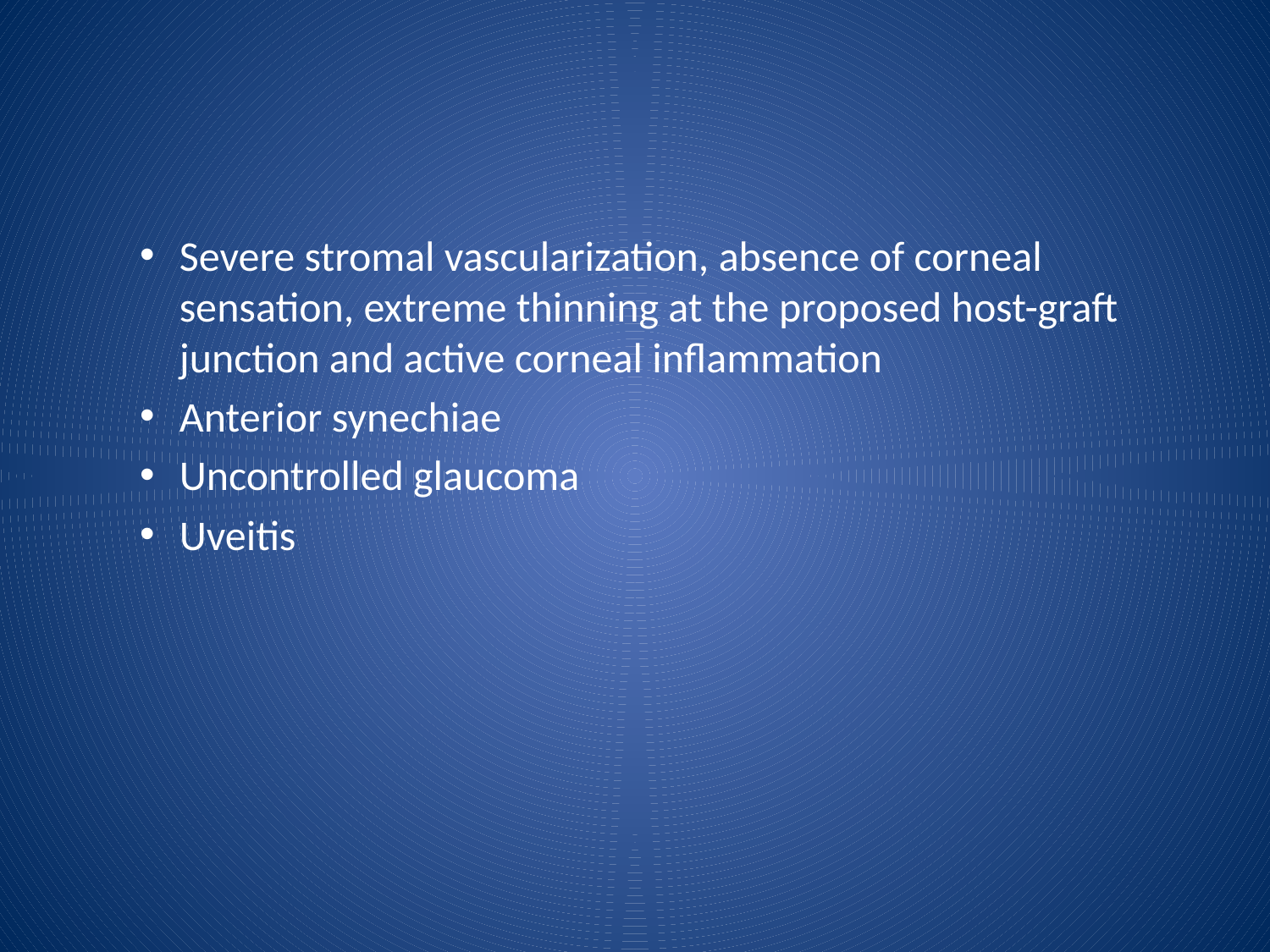

#
Severe stromal vascularization, absence of corneal sensation, extreme thinning at the proposed host-graft junction and active corneal inflammation
Anterior synechiae
Uncontrolled glaucoma
Uveitis